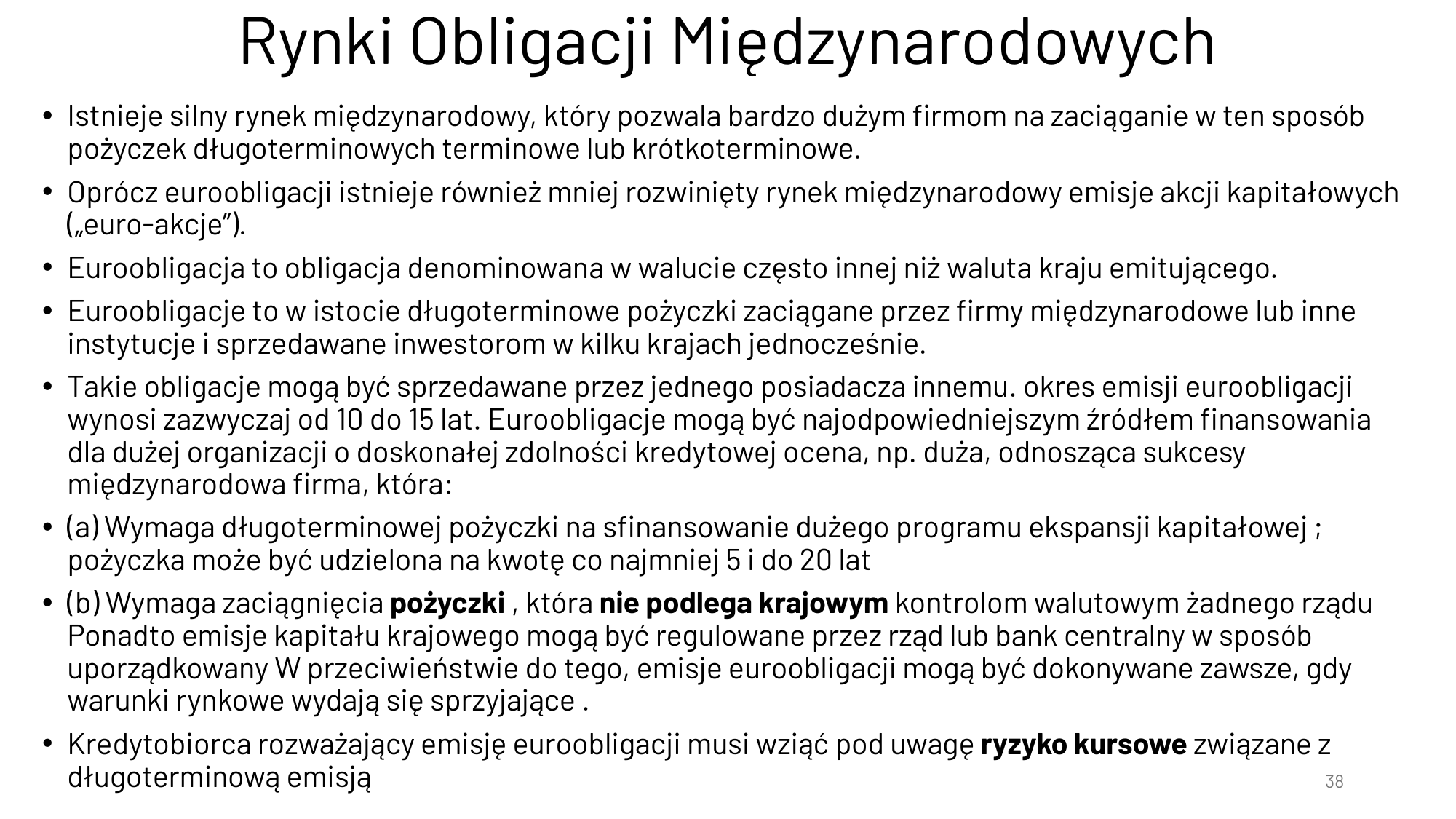

# Rynki Obligacji Międzynarodowych
Istnieje silny rynek międzynarodowy, który pozwala bardzo dużym firmom na zaciąganie w ten sposób pożyczek długoterminowych terminowe lub krótkoterminowe.
Oprócz euroobligacji istnieje również mniej rozwinięty rynek międzynarodowy emisje akcji kapitałowych („euro-akcje”).
Euroobligacja to obligacja denominowana w walucie często innej niż waluta kraju emitującego.
Euroobligacje to w istocie długoterminowe pożyczki zaciągane przez firmy międzynarodowe lub inne instytucje i sprzedawane inwestorom w kilku krajach jednocześnie.
Takie obligacje mogą być sprzedawane przez jednego posiadacza innemu. okres emisji euroobligacji wynosi zazwyczaj od 10 do 15 lat. Euroobligacje mogą być najodpowiedniejszym źródłem finansowania dla dużej organizacji o doskonałej zdolności kredytowej ocena, np. duża, odnosząca sukcesy międzynarodowa firma, która:
(a) Wymaga długoterminowej pożyczki na sfinansowanie dużego programu ekspansji kapitałowej ; pożyczka może być udzielona na kwotę co najmniej 5 i do 20 lat
(b) Wymaga zaciągnięcia pożyczki , która nie podlega krajowym kontrolom walutowym żadnego rządu Ponadto emisje kapitału krajowego mogą być regulowane przez rząd lub bank centralny w sposób uporządkowany W przeciwieństwie do tego, emisje euroobligacji mogą być dokonywane zawsze, gdy warunki rynkowe wydają się sprzyjające .
Kredytobiorca rozważający emisję euroobligacji musi wziąć pod uwagę ryzyko kursowe związane z długoterminową emisją
38